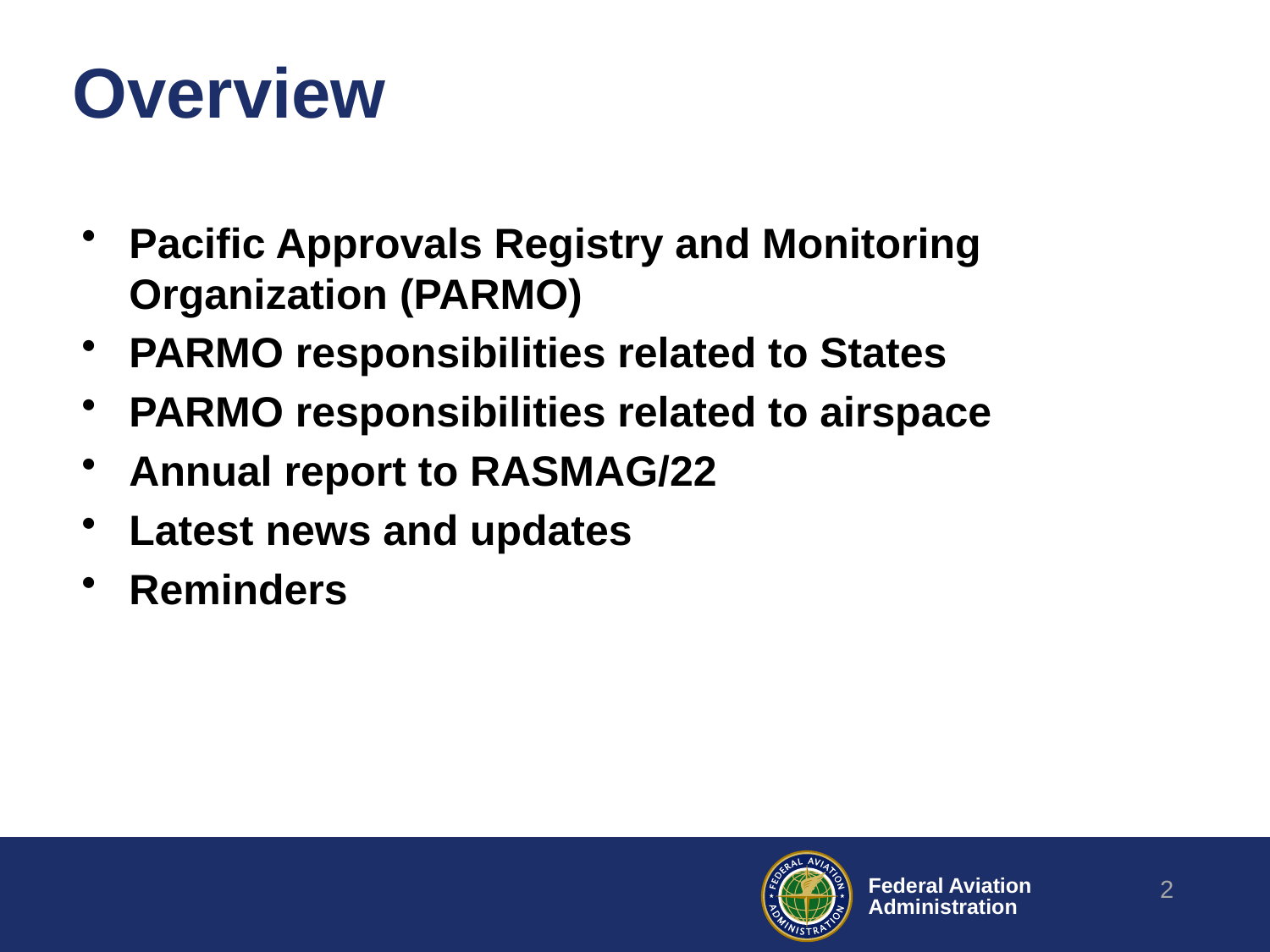

# Overview
Pacific Approvals Registry and Monitoring Organization (PARMO)
PARMO responsibilities related to States
PARMO responsibilities related to airspace
Annual report to RASMAG/22
Latest news and updates
Reminders

2